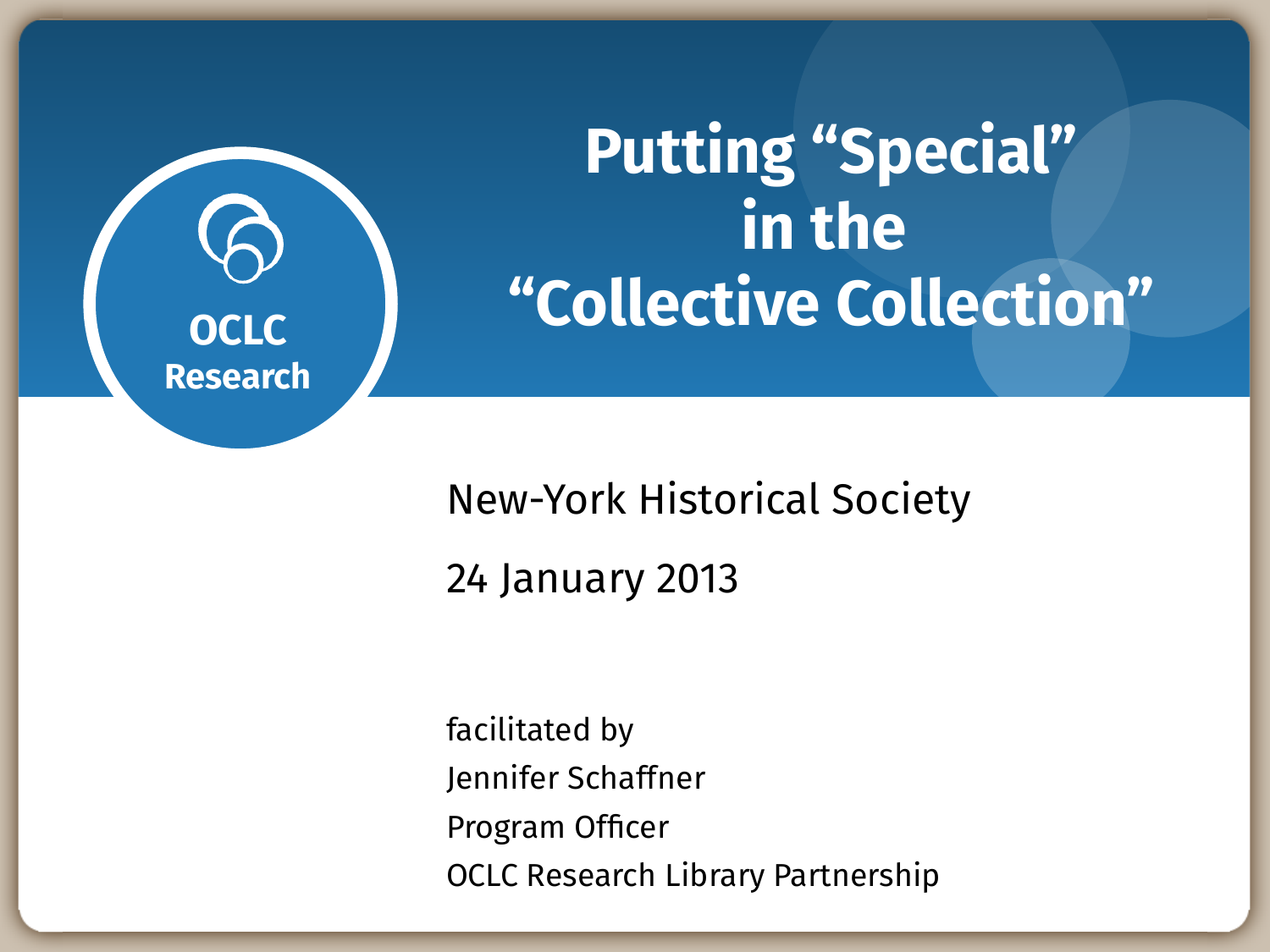

# Putting “Special” in the “Collective Collection”
New-York Historical Society
24 January 2013

facilitated by
Jennifer Schaffner
Program Officer
OCLC Research Library Partnership